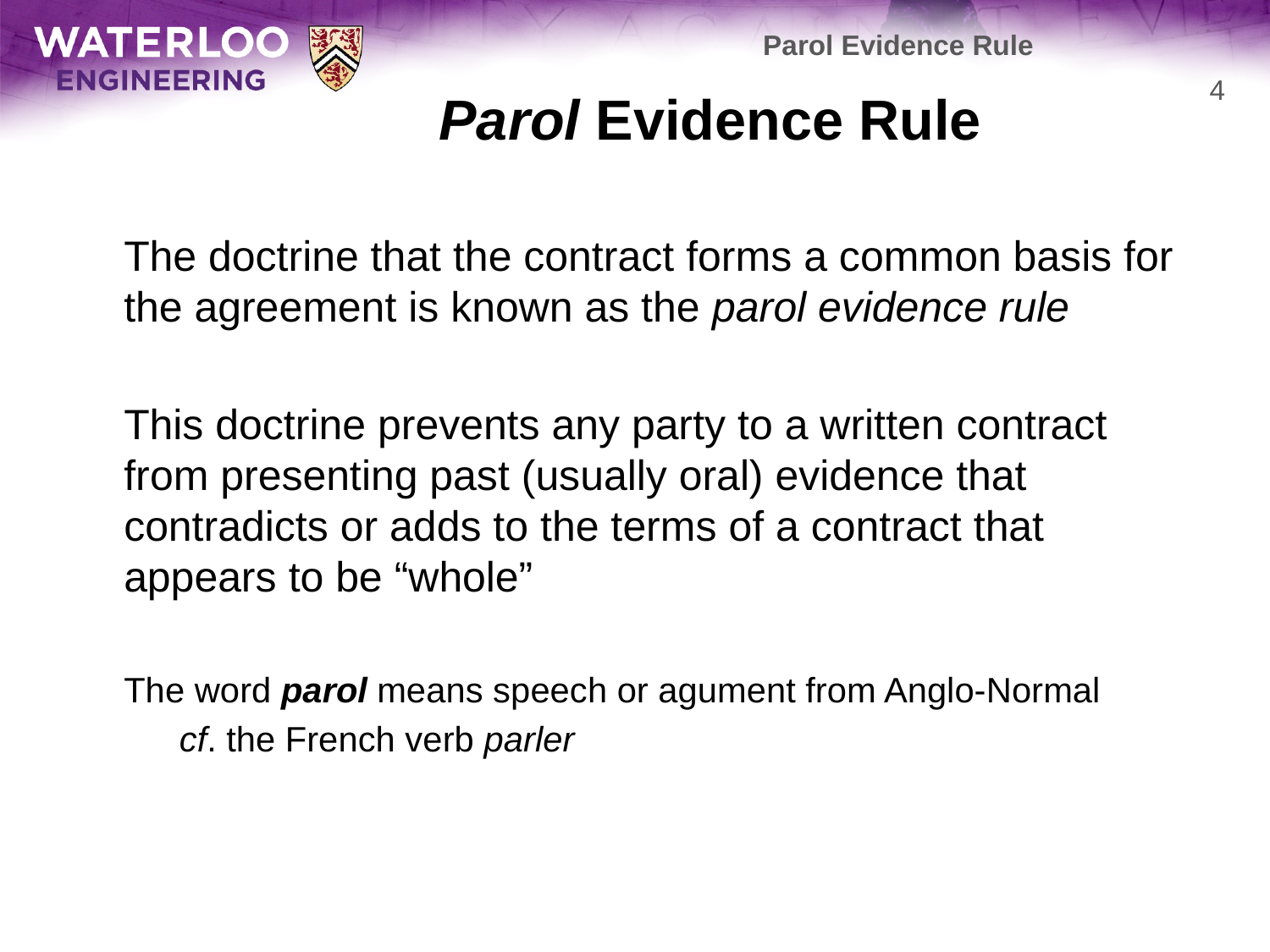

Parol Evidence Rule
# Parol Evidence Rule
4
	The doctrine that the contract forms a common basis for the agreement is known as the parol evidence rule

	This doctrine prevents any party to a written contract from presenting past (usually oral) evidence that contradicts or adds to the terms of a contract that appears to be “whole”

	The word parol means speech or agument from Anglo-Normal
	cf. the French verb parler